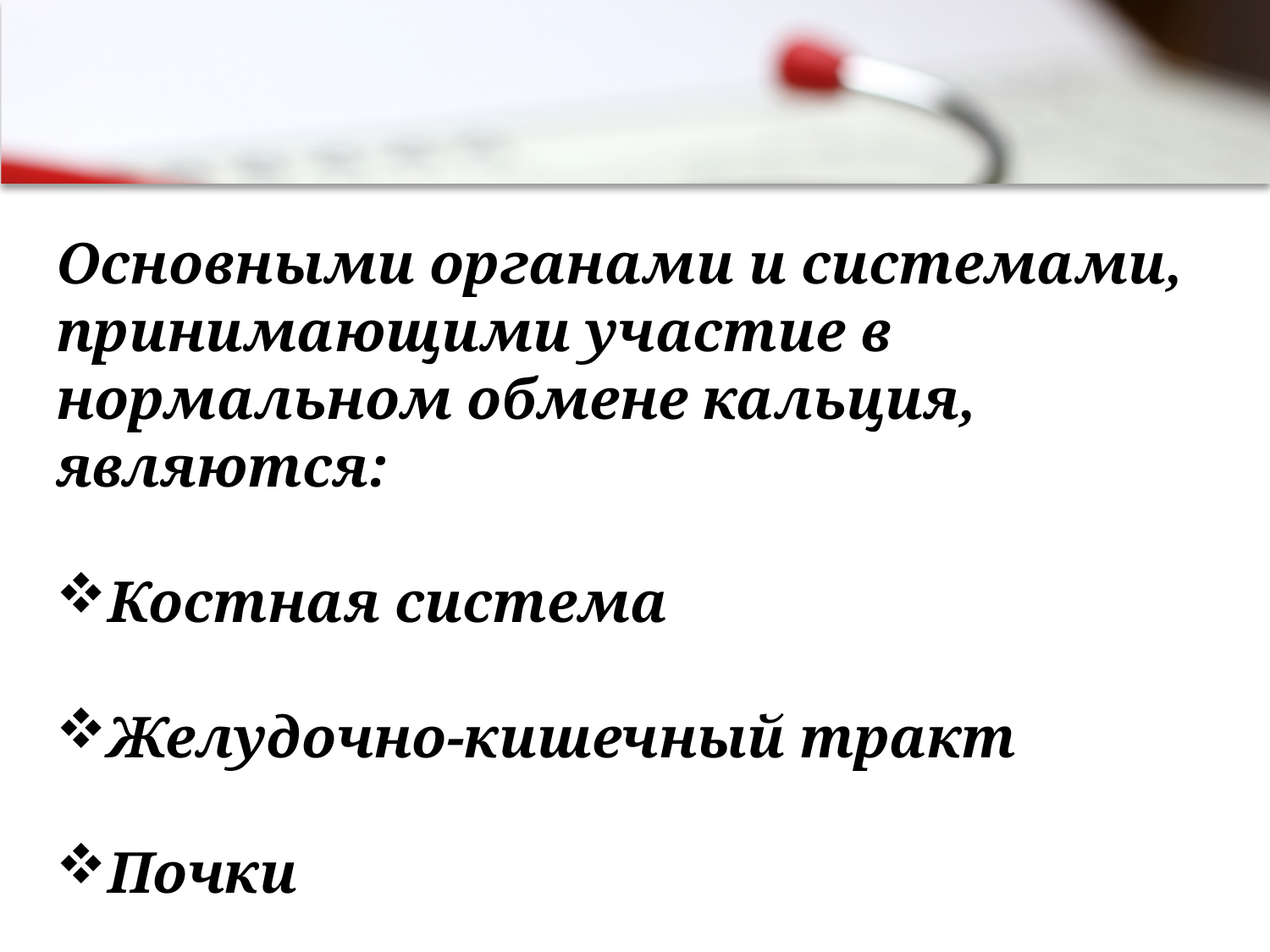

Основными органами и системами, принимающими участие в нормальном обмене кальция, являются:

Костная система

Желудочно-кишечный тракт

Почки